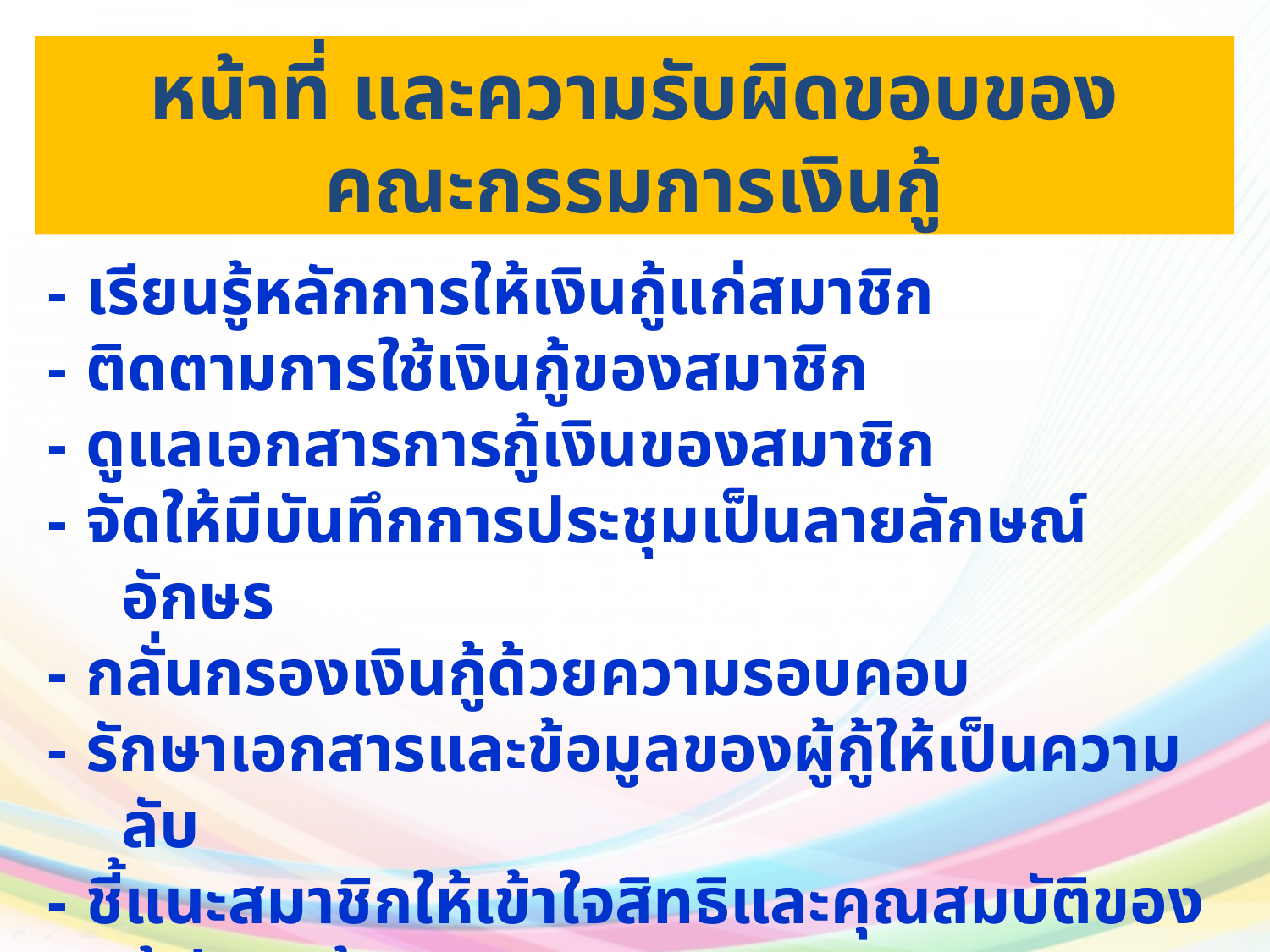

หน้าที่ และความรับผิดขอบของ
คณะกรรมการเงินกู้
- เรียนรู้หลักการให้เงินกู้แก่สมาชิก
- ติดตามการใช้เงินกู้ของสมาชิก
- ดูแลเอกสารการกู้เงินของสมาชิก
- จัดให้มีบันทึกการประชุมเป็นลายลักษณ์อักษร
- กลั่นกรองเงินกู้ด้วยความรอบคอบ
- รักษาเอกสารและข้อมูลของผู้กู้ให้เป็นความลับ
- ชี้แนะสมาชิกให้เข้าใจสิทธิและคุณสมบัติของผู้มีสิทธิกู้เงิน